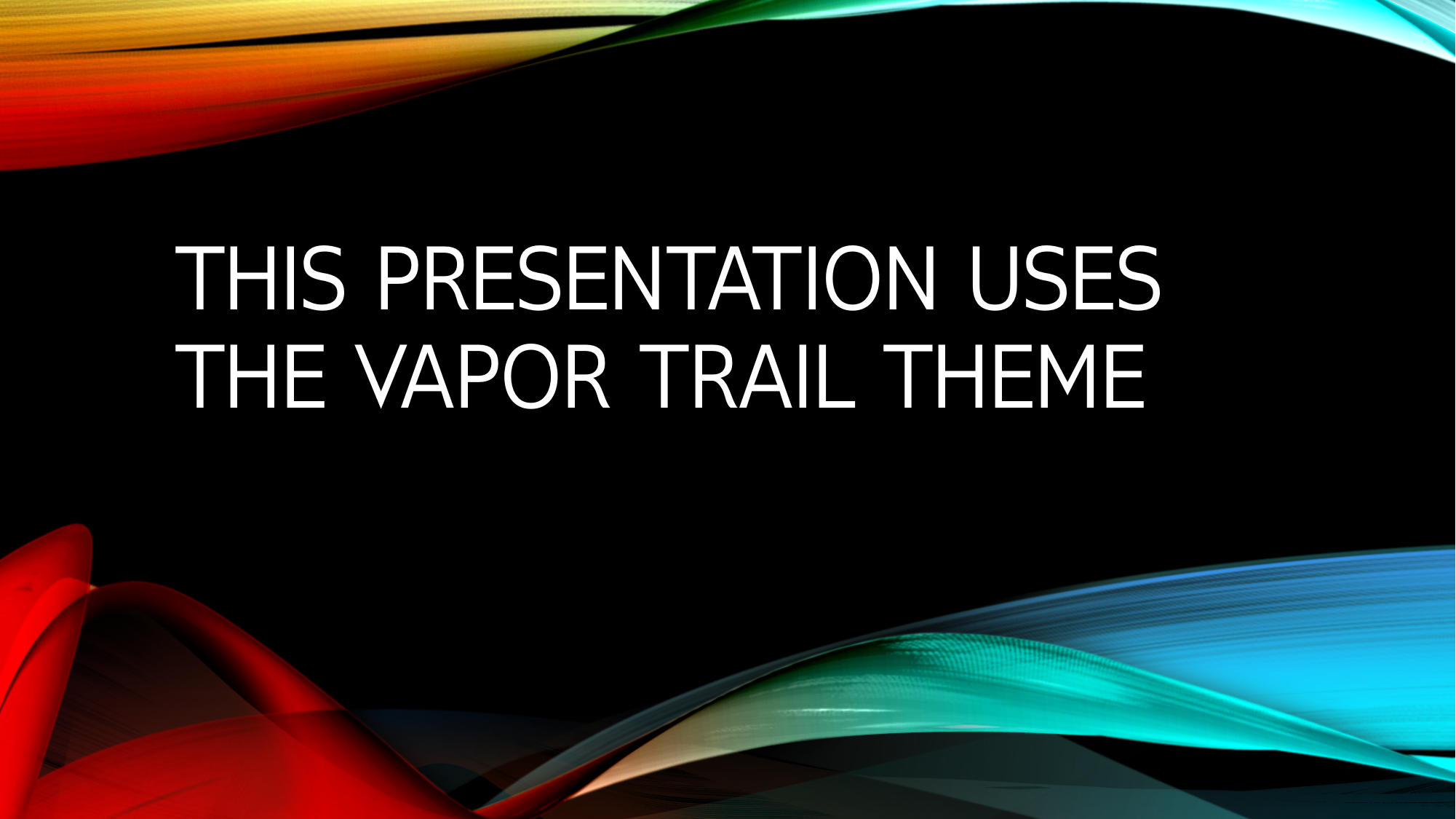

# This presentation uses the vapor trail theme